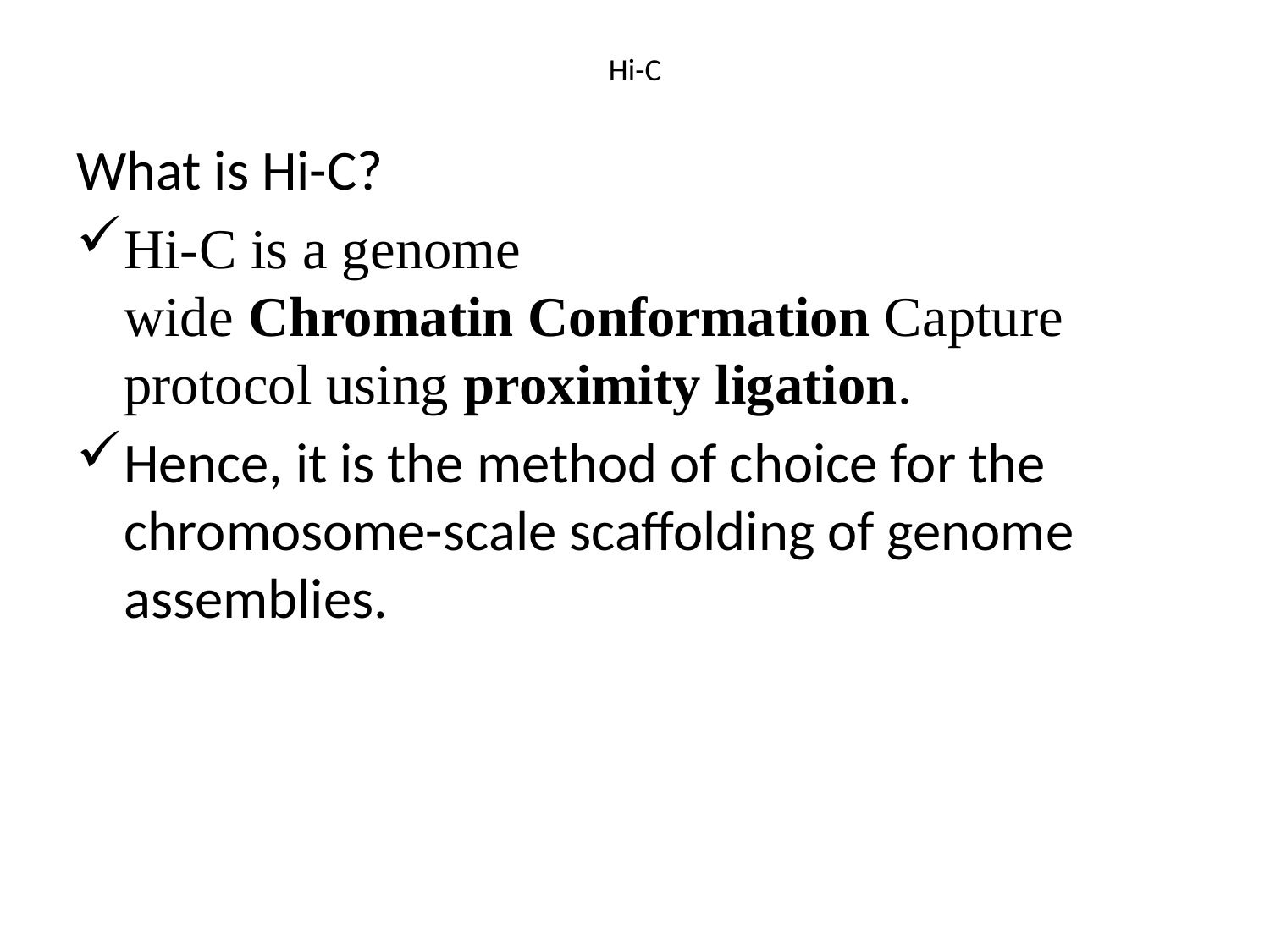

# Hi-C
What is Hi-C?
Hi-C is a genome wide Chromatin Conformation Capture protocol using proximity ligation.
Hence, it is the method of choice for the chromosome-scale scaffolding of genome assemblies.